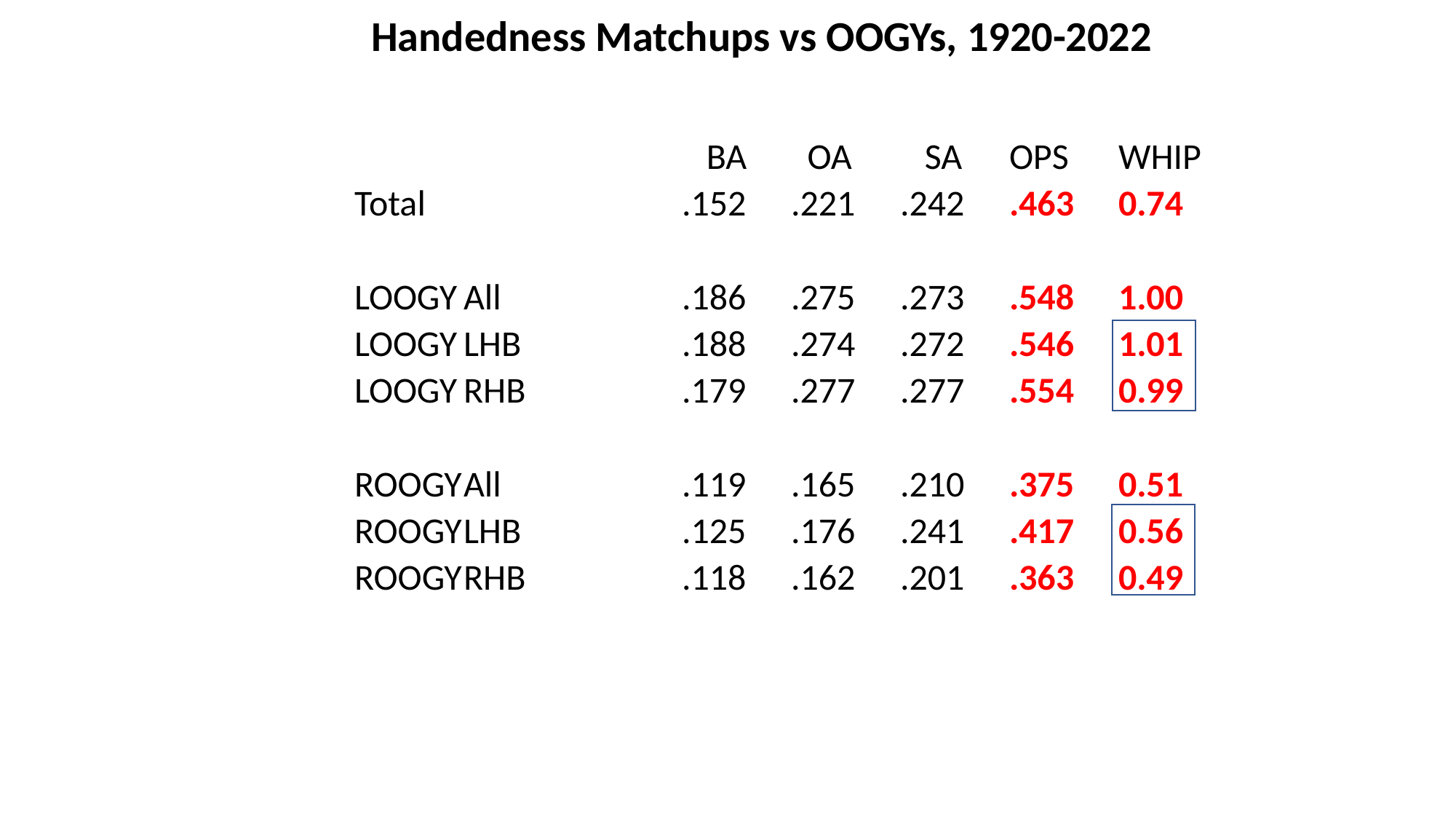

Handedness Matchups vs OOGYs, 1920-2022

				   BA	  OA	   SA	OPS	WHIP
	Total			.152	.221	.242	.463	0.74

	LOOGY	All		.186	.275	.273	.548	1.00
	LOOGY	LHB		.188	.274	.272	.546	1.01
	LOOGY	RHB		.179	.277	.277	.554	0.99

	ROOGY	All		.119	.165	.210	.375	0.51
	ROOGY	LHB		.125	.176	.241	.417	0.56
	ROOGY	RHB		.118	.162	.201	.363	0.49